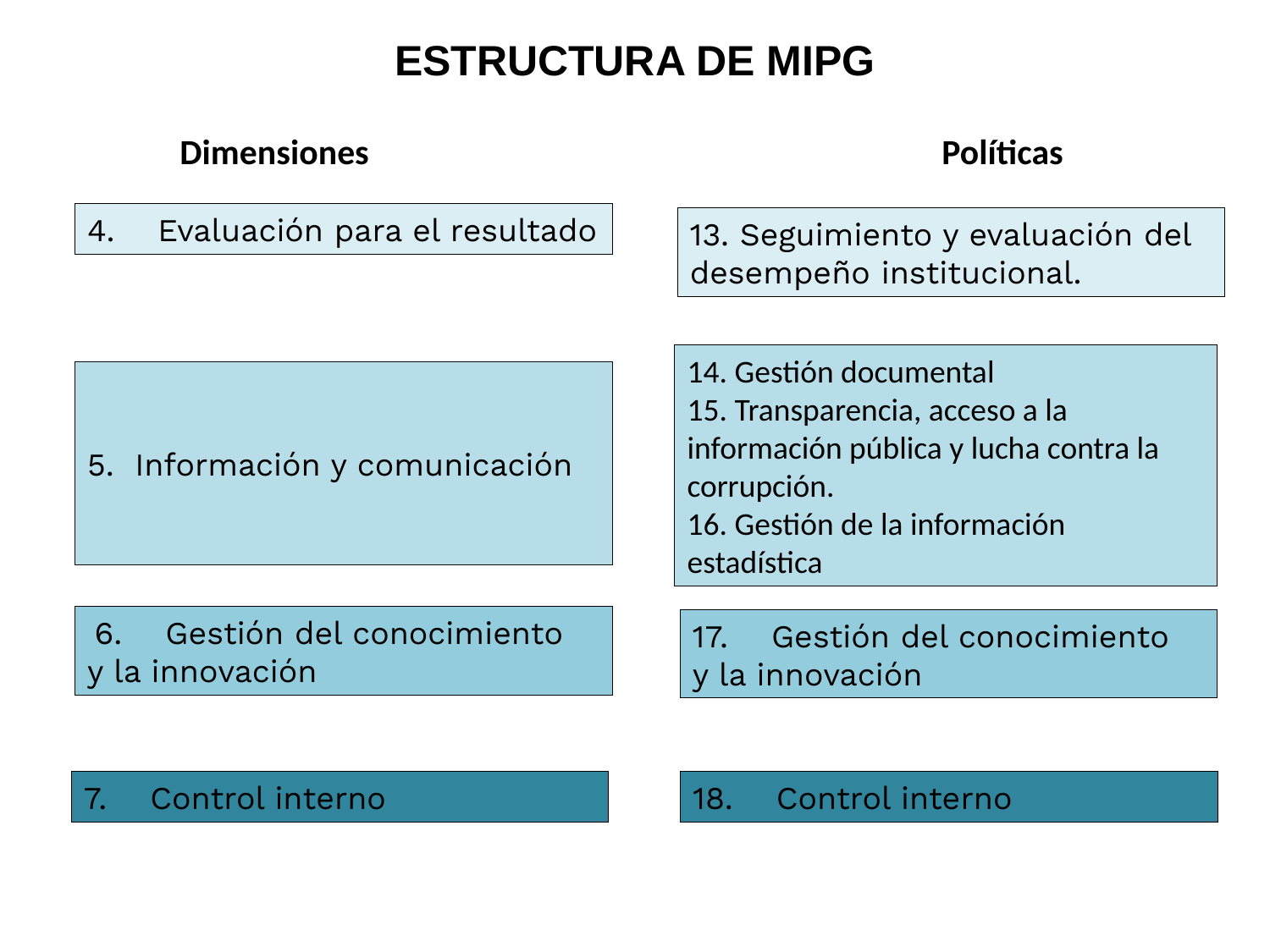

# ESTRUCTURA DE MIPG
 	Dimensiones					Políticas

4.    Evaluación para el resultado
13. Seguimiento y evaluación del desempeño institucional.
14. Gestión documental
15. Transparencia, acceso a la información pública y lucha contra la corrupción.
16. Gestión de la información estadística

Información y comunicación

 6.    Gestión del conocimiento
y la innovación
17.    Gestión del conocimiento
y la innovación
7.    Control interno
18.    Control interno